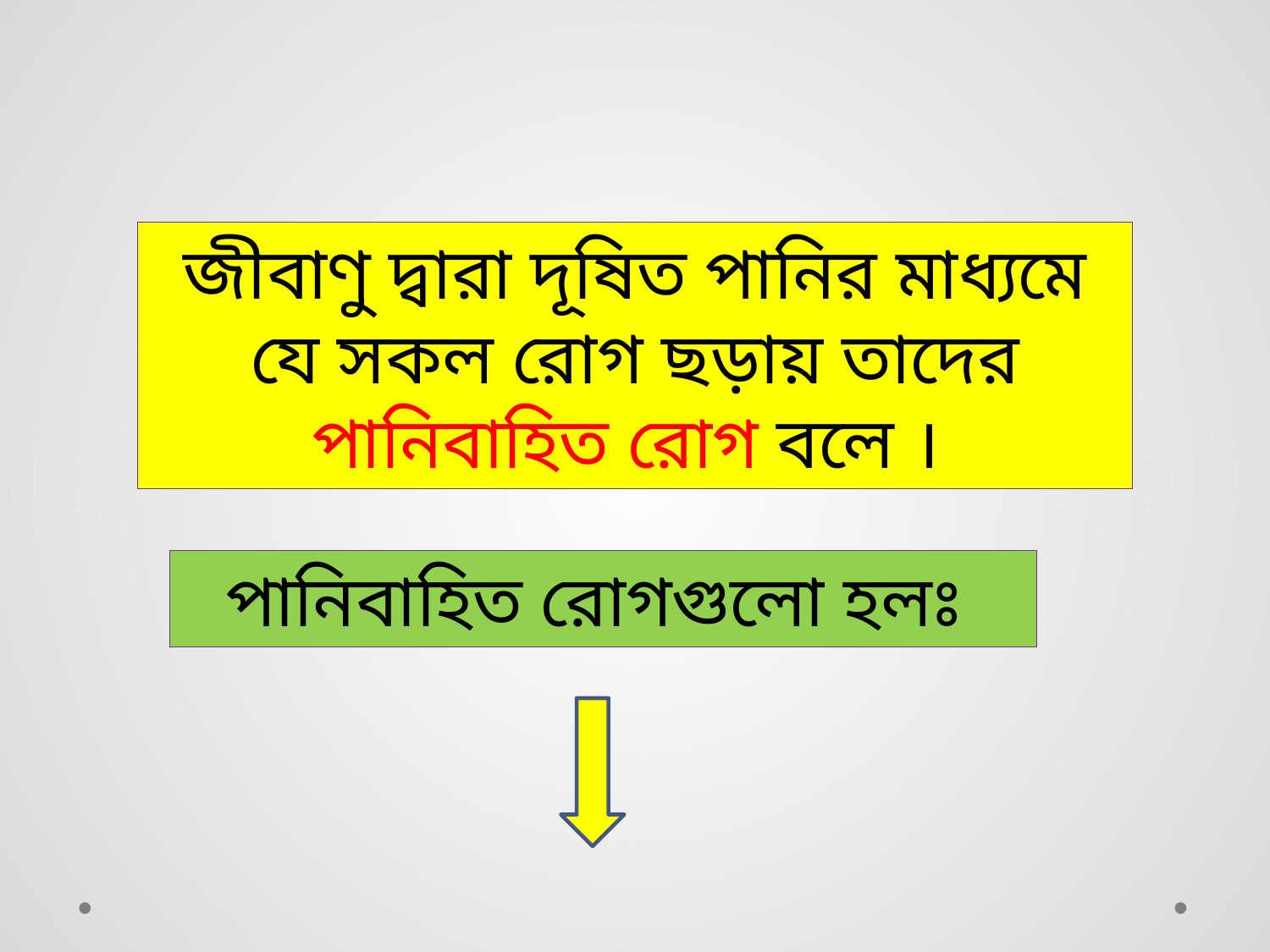

জীবাণু দ্বারা দূষিত পানির মাধ্যমে যে সকল রোগ ছড়ায় তাদের পানিবাহিত রোগ বলে ।
পানিবাহিত রোগগুলো হলঃ